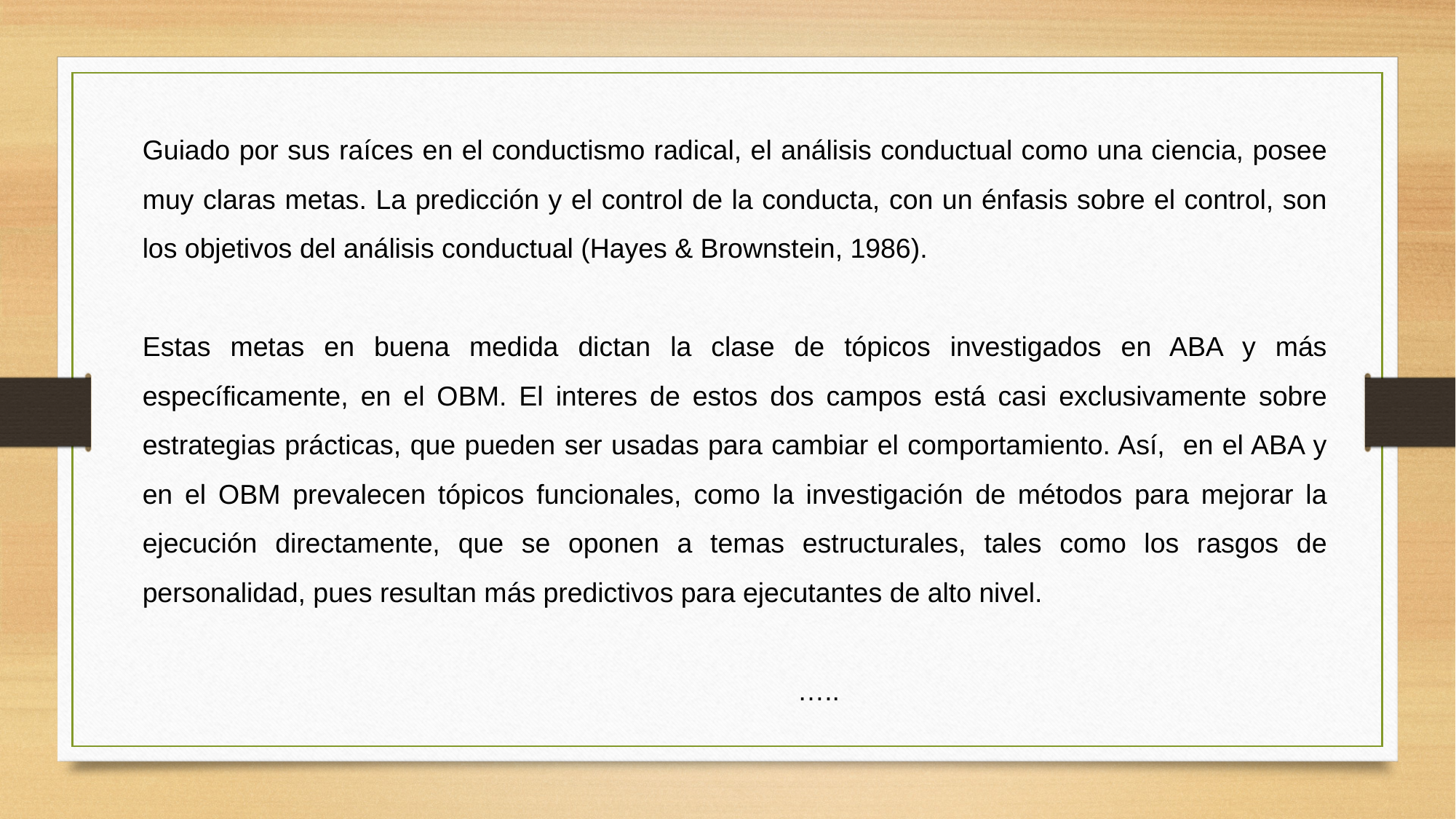

Guiado por sus raíces en el conductismo radical, el análisis conductual como una ciencia, posee muy claras metas. La predicción y el control de la conducta, con un énfasis sobre el control, son los objetivos del análisis conductual (Hayes & Brownstein, 1986).

Estas metas en buena medida dictan la clase de tópicos investigados en ABA y más específicamente, en el OBM. El interes de estos dos campos está casi exclusivamente sobre estrategias prácticas, que pueden ser usadas para cambiar el comportamiento. Así,  en el ABA y en el OBM prevalecen tópicos funcionales, como la investigación de métodos para mejorar la ejecución directamente, que se oponen a temas estructurales, tales como los rasgos de personalidad, pues resultan más predictivos para ejecutantes de alto nivel.
																…..